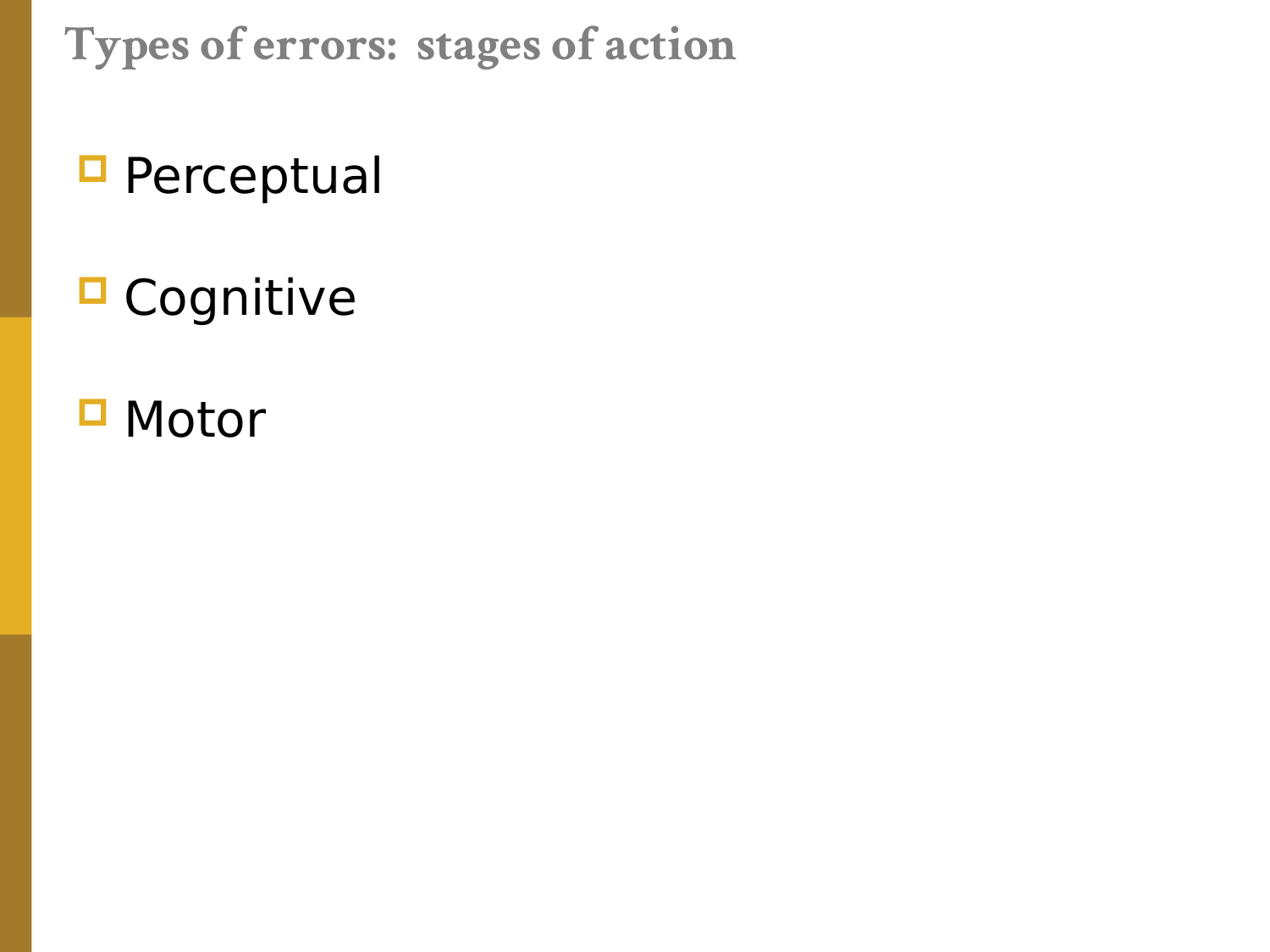

# Types of errors:  stages of action
Perceptual
Cognitive
Motor